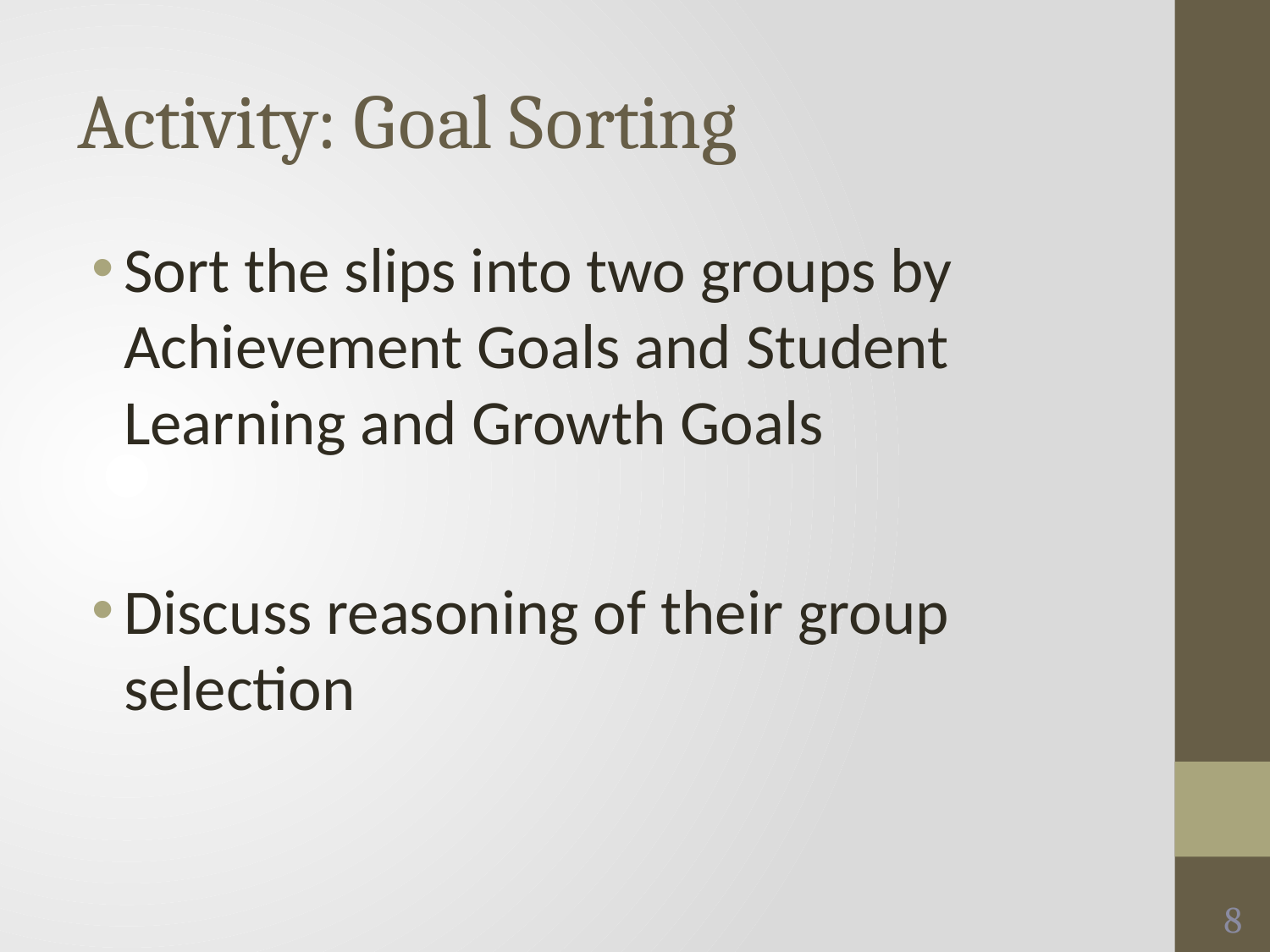

# Activity: Goal Sorting
Sort the slips into two groups by Achievement Goals and Student Learning and Growth Goals

Discuss reasoning of their group selection
8